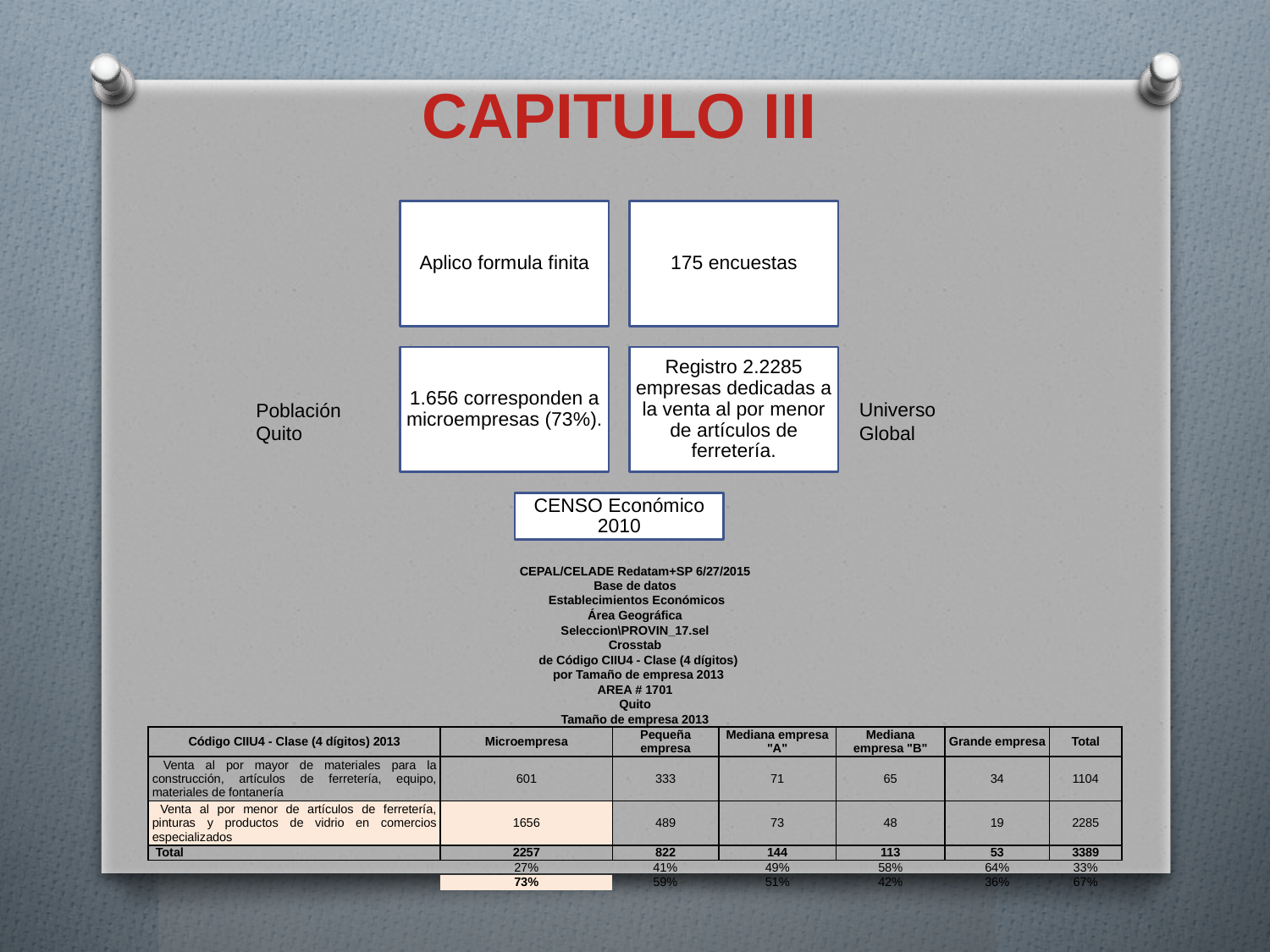

CAPITULO III

Aplico formula finita
175 encuestas
1.656 corresponden a microempresas (73%).
Registro 2.2285 empresas dedicadas a la venta al por menor de artículos de ferretería.
CENSO Económico 2010
Universo Global
Población Quito
| CEPAL/CELADE Redatam+SP 6/27/2015 |  |  |  |  |  |  |
| --- | --- | --- | --- | --- | --- | --- |
| Base de datos |  |  |  |  |  |  |
| Establecimientos Económicos |  |  |  |  |  |  |
| Área Geográfica |  |  |  |  |  |  |
| Seleccion\PROVIN\_17.sel |  |  |  |  |  |  |
| Crosstab |  |  |  |  |  |  |
| de Código CIIU4 - Clase (4 dígitos) |  |  |  |  |  |  |
| por Tamaño de empresa 2013 |  |  |  |  |  |  |
| AREA # 1701 |  |  |  |  |  |  |
| Quito |  |  |  |  |  |  |
| Tamaño de empresa 2013 |  |  |  |  |  |  |
| Código CIIU4 - Clase (4 dígitos) 2013 | Microempresa | Pequeña empresa | Mediana empresa "A" | Mediana empresa "B" | Grande empresa | Total |
| Venta al por mayor de materiales para la construcción, artículos de ferretería, equipo, materiales de fontanería | 601 | 333 | 71 | 65 | 34 | 1104 |
| Venta al por menor de artículos de ferretería, pinturas y productos de vidrio en comercios especializados | 1656 | 489 | 73 | 48 | 19 | 2285 |
| Total | 2257 | 822 | 144 | 113 | 53 | 3389 |
|  | 27% | 41% | 49% | 58% | 64% | 33% |
|  | 73% | 59% | 51% | 42% | 36% | 67% |
Inv. Perpetuo
Inv. Periódico